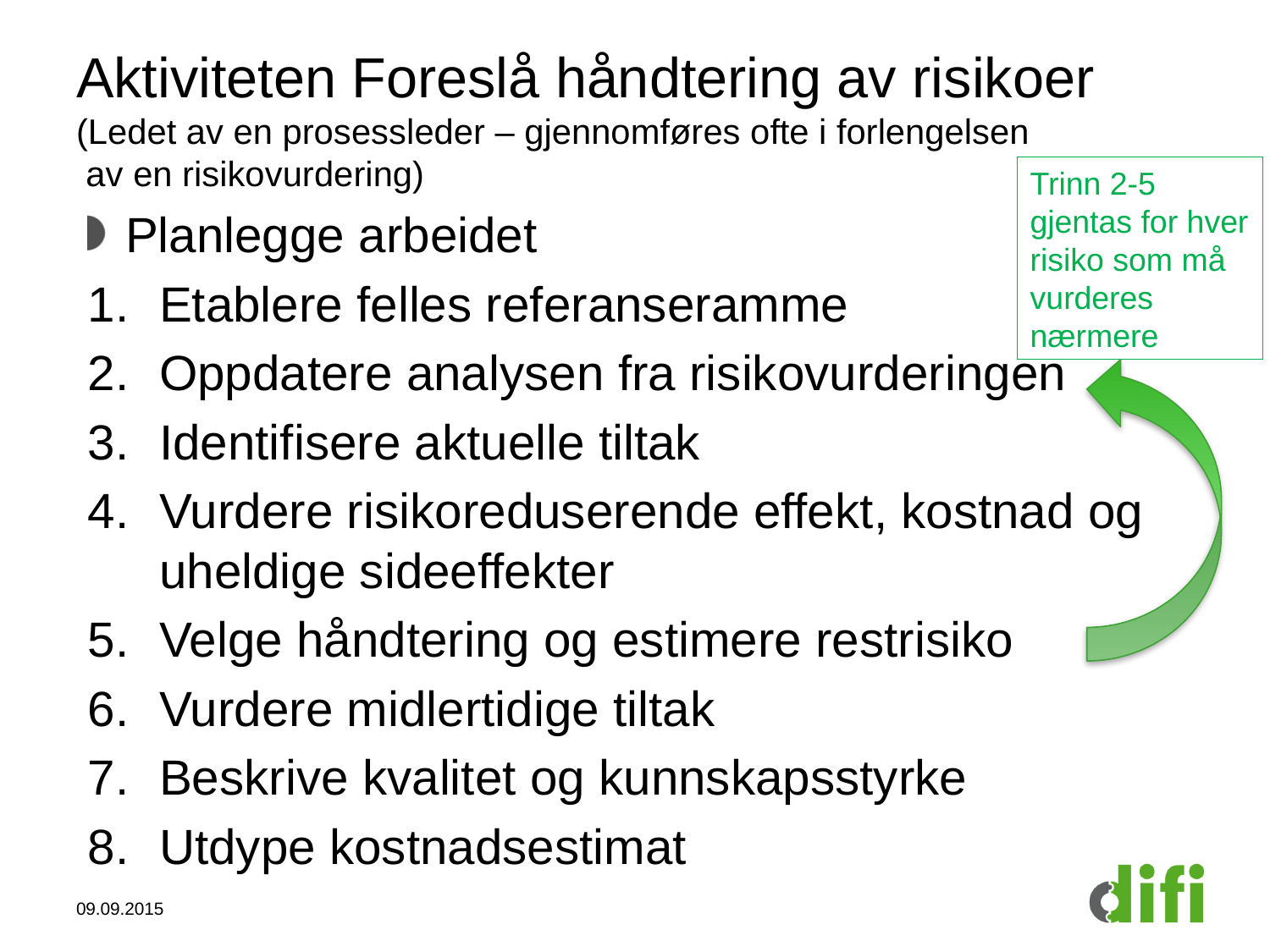

# Aktiviteten Foreslå håndtering av risikoer (Ledet av en prosessleder – gjennomføres ofte i forlengelsen av en risikovurdering)
Trinn 2-5 gjentas for hver risiko som må vurderes nærmere
Planlegge arbeidet
Etablere felles referanseramme
Oppdatere analysen fra risikovurderingen
Identifisere aktuelle tiltak
Vurdere risikoreduserende effekt, kostnad og uheldige sideeffekter
Velge håndtering og estimere restrisiko
Vurdere midlertidige tiltak
Beskrive kvalitet og kunnskapsstyrke
Utdype kostnadsestimat

09.09.2015